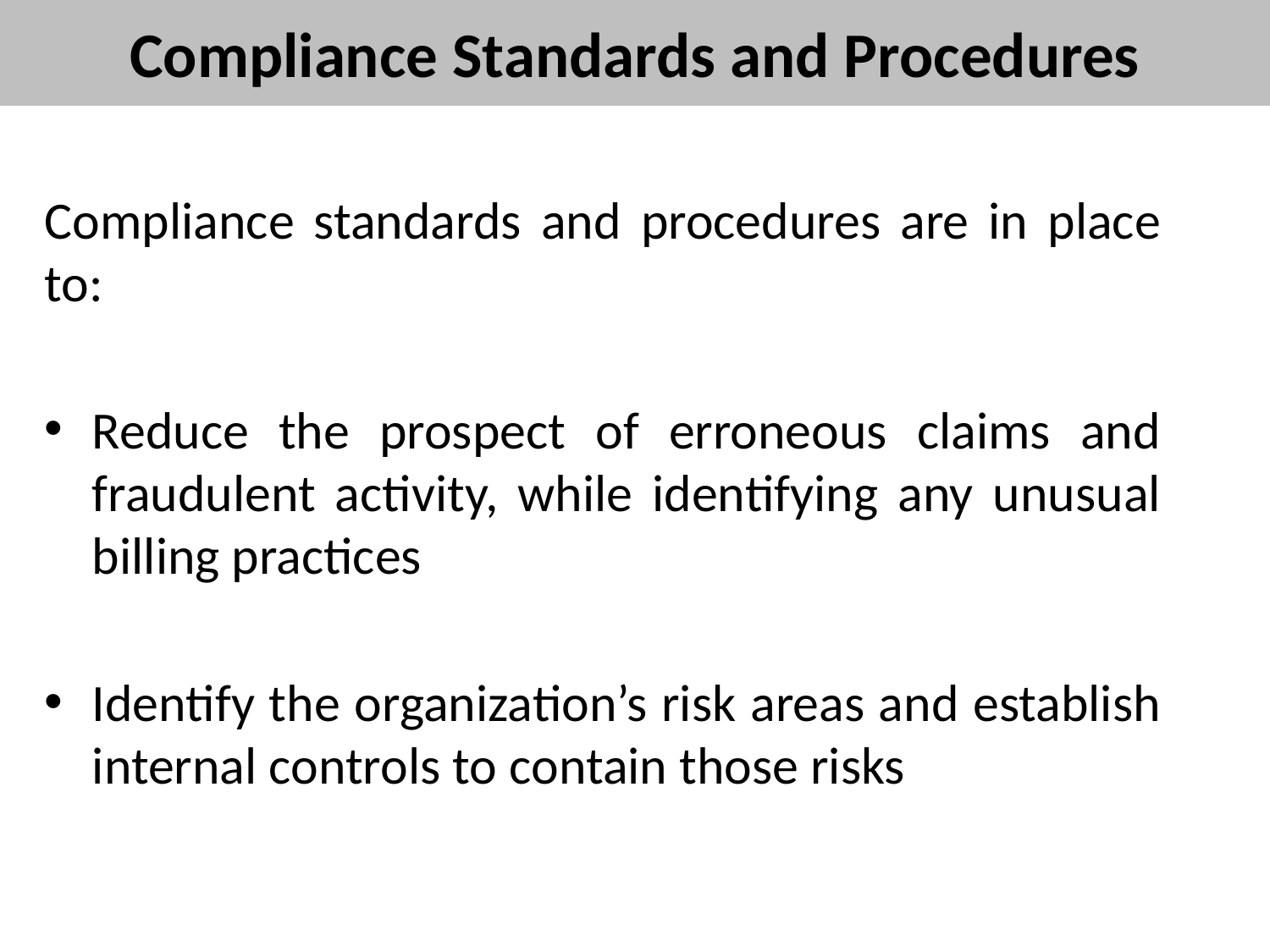

# Compliance Standards and Procedures
Compliance standards and procedures are in place to:

Reduce the prospect of erroneous claims and fraudulent activity, while identifying any unusual billing practices

Identify the organization’s risk areas and establish internal controls to contain those risks